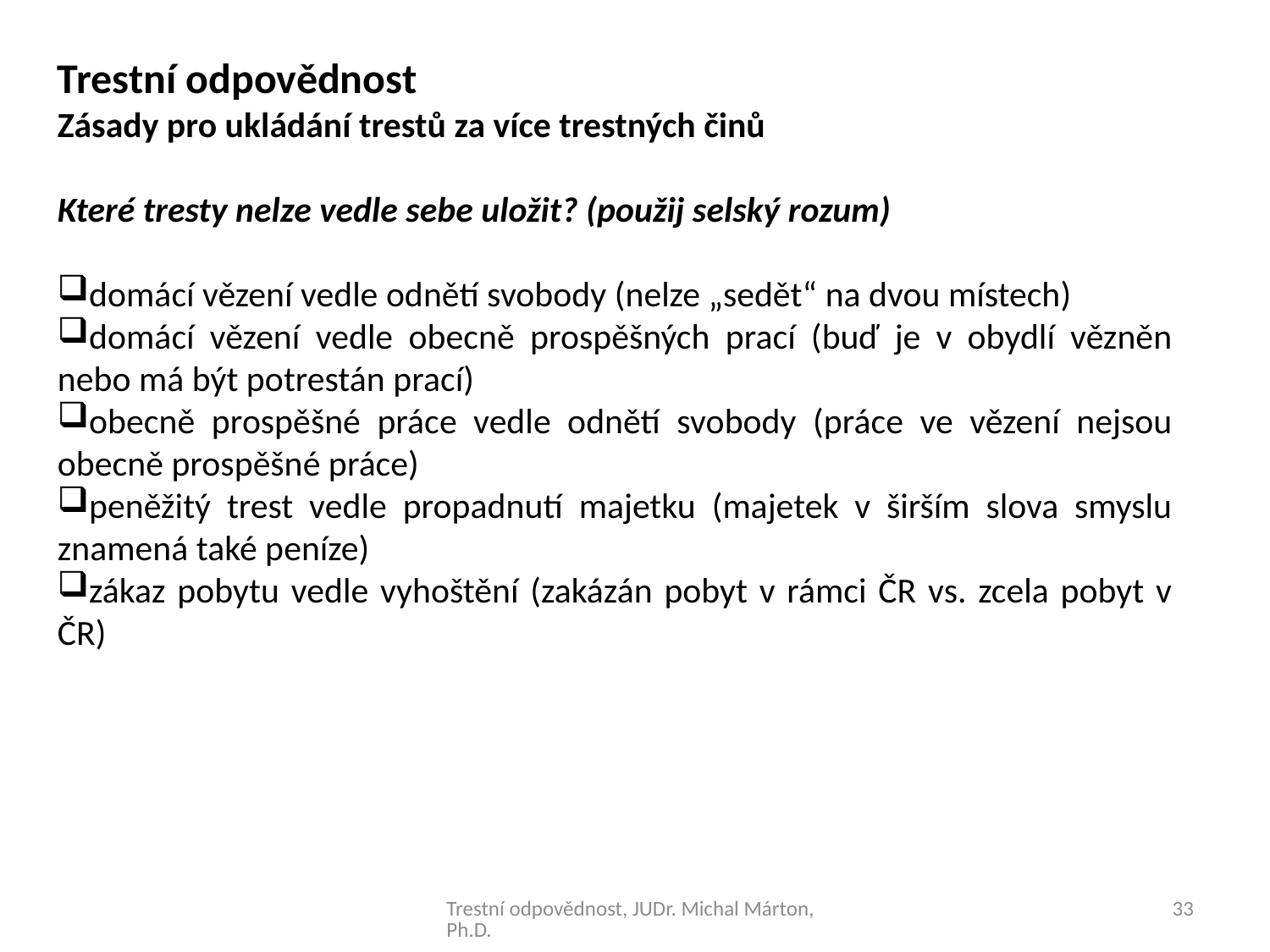

Trestní odpovědnost
Zásady pro ukládání trestů za více trestných činů

Které tresty nelze vedle sebe uložit? (použij selský rozum)

domácí vězení vedle odnětí svobody (nelze „sedět“ na dvou místech)
domácí vězení vedle obecně prospěšných prací (buď je v obydlí vězněn nebo má být potrestán prací)
obecně prospěšné práce vedle odnětí svobody (práce ve vězení nejsou obecně prospěšné práce)
peněžitý trest vedle propadnutí majetku (majetek v širším slova smyslu znamená také peníze)
zákaz pobytu vedle vyhoštění (zakázán pobyt v rámci ČR vs. zcela pobyt v ČR)

Trestní odpovědnost, JUDr. Michal Márton, Ph.D.
33